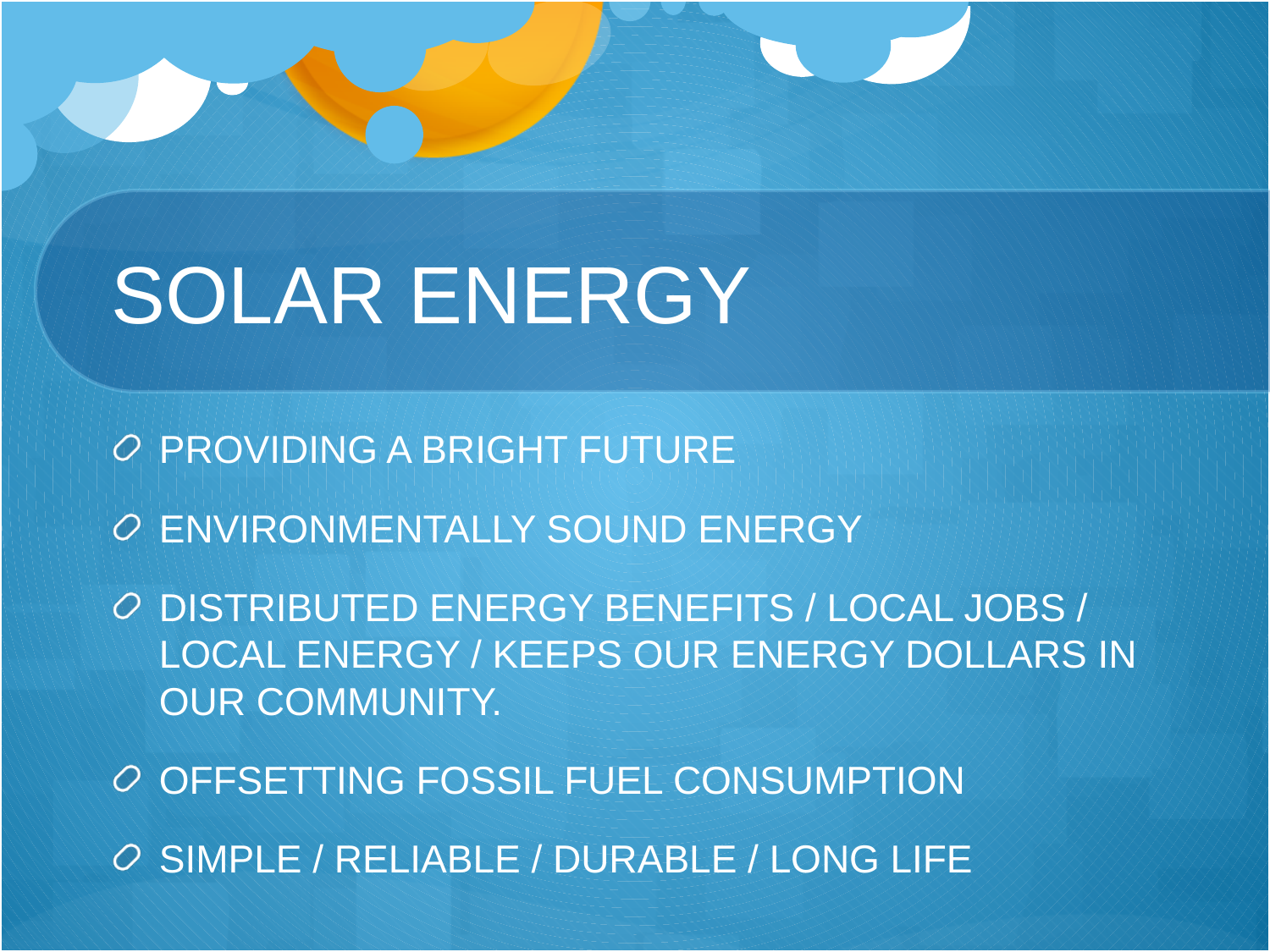

# SOLAR ENERGY
PROVIDING A BRIGHT FUTURE
ENVIRONMENTALLY SOUND ENERGY
DISTRIBUTED ENERGY BENEFITS / LOCAL JOBS / LOCAL ENERGY / KEEPS OUR ENERGY DOLLARS IN OUR COMMUNITY.
OFFSETTING FOSSIL FUEL CONSUMPTION
SIMPLE / RELIABLE / DURABLE / LONG LIFE